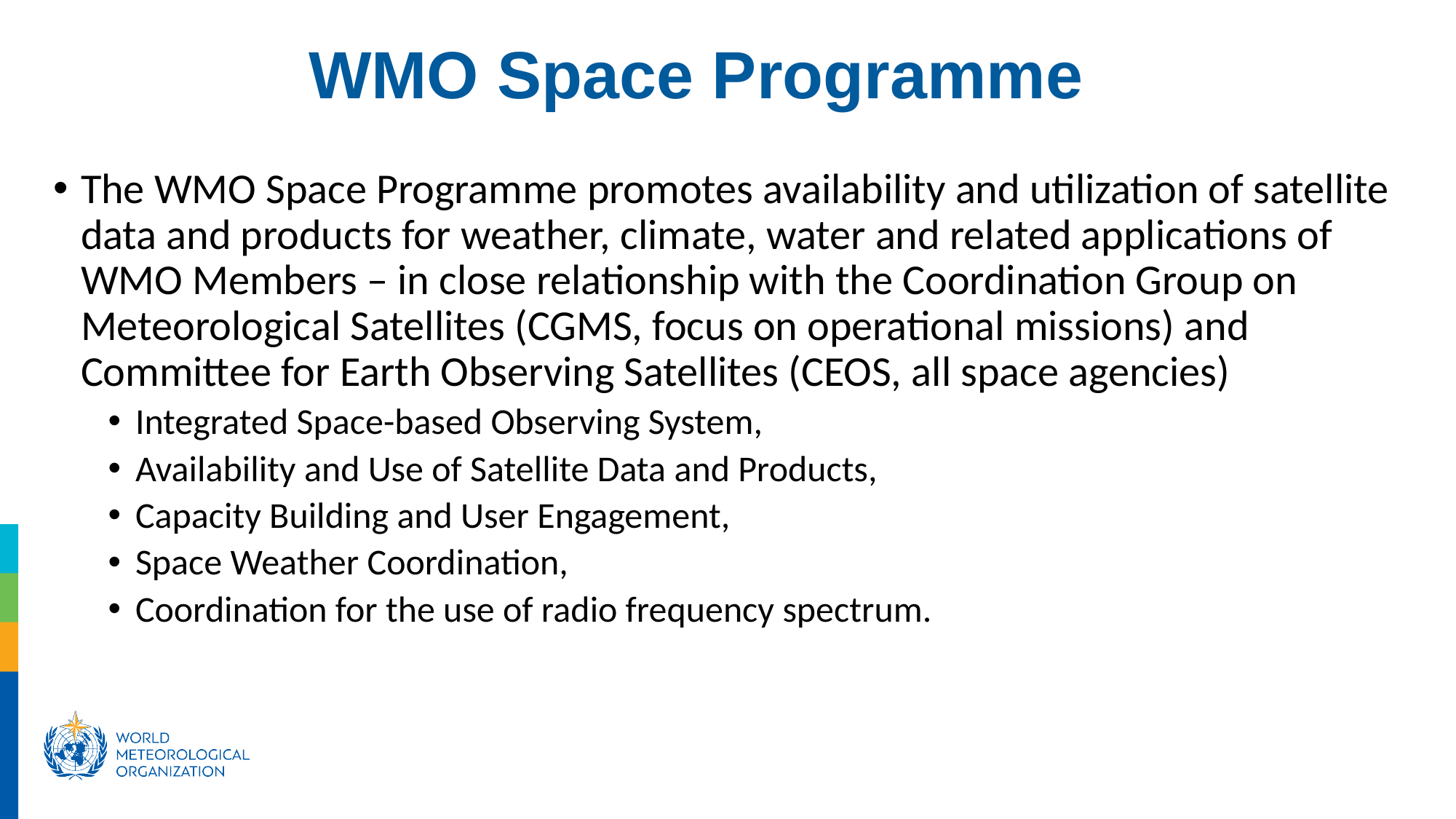

WMO Space Programme
The WMO Space Programme promotes availability and utilization of satellite data and products for weather, climate, water and related applications of WMO Members – in close relationship with the Coordination Group on Meteorological Satellites (CGMS, focus on operational missions) and Committee for Earth Observing Satellites (CEOS, all space agencies)
Integrated Space-based Observing System,
Availability and Use of Satellite Data and Products,
Capacity Building and User Engagement,
Space Weather Coordination,
Coordination for the use of radio frequency spectrum.